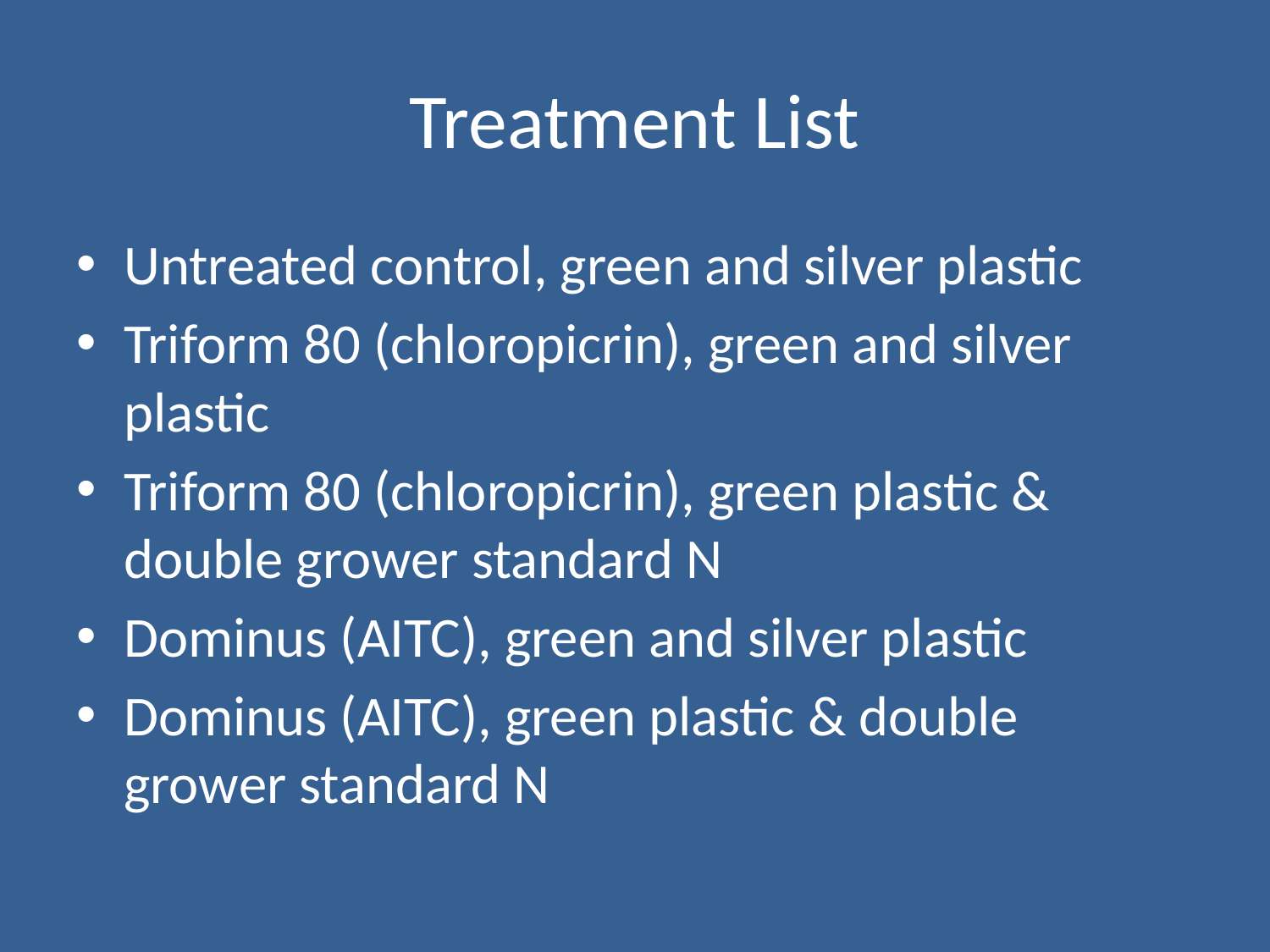

# Treatment List
Untreated control, green and silver plastic
Triform 80 (chloropicrin), green and silver plastic
Triform 80 (chloropicrin), green plastic & double grower standard N
Dominus (AITC), green and silver plastic
Dominus (AITC), green plastic & double grower standard N